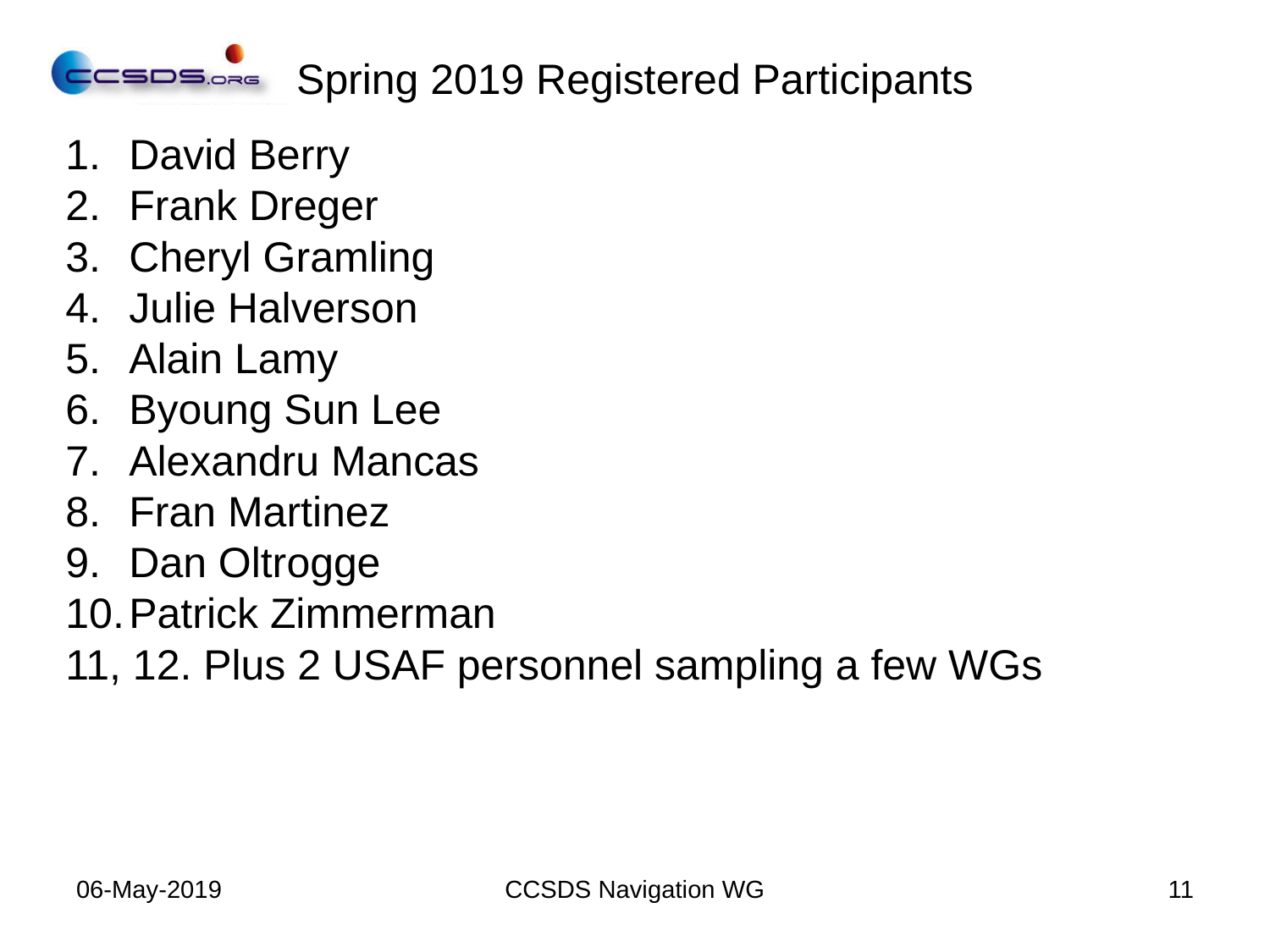

# Spring 2019 Registered Participants
David Berry
Frank Dreger
Cheryl Gramling
Julie Halverson
Alain Lamy
Byoung Sun Lee
Alexandru Mancas
Fran Martinez
Dan Oltrogge
Patrick Zimmerman
11, 12. Plus 2 USAF personnel sampling a few WGs

06-May-2019

CCSDS Navigation WG
11